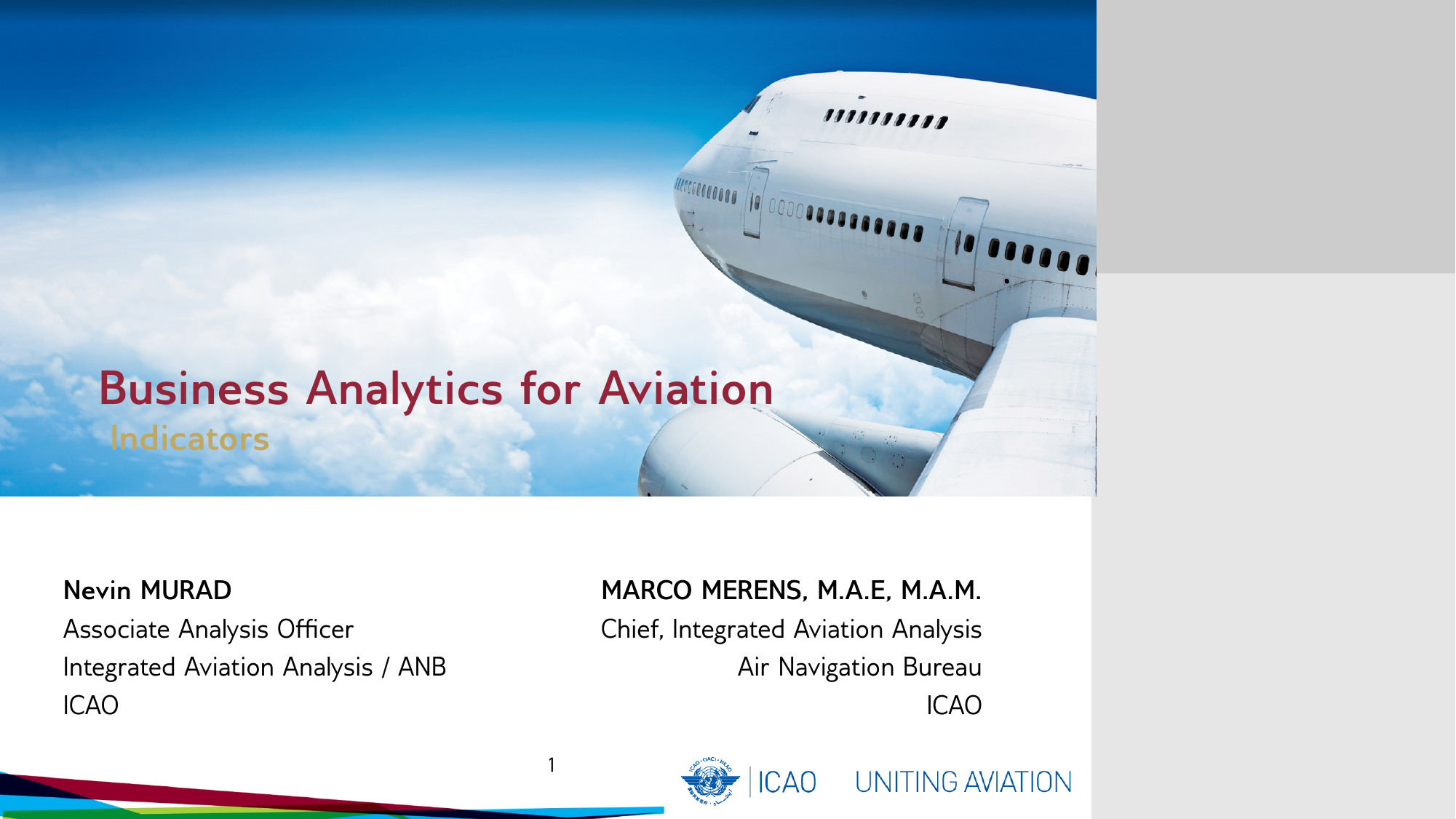

# Business Analytics for Aviation Indicators

Nevin MURAD
Associate Analysis Officer
Integrated Aviation Analysis / ANB
ICAO

MARCO MERENS, M.A.E, M.A.M.
Chief, Integrated Aviation Analysis
Air Navigation Bureau
ICAO

1